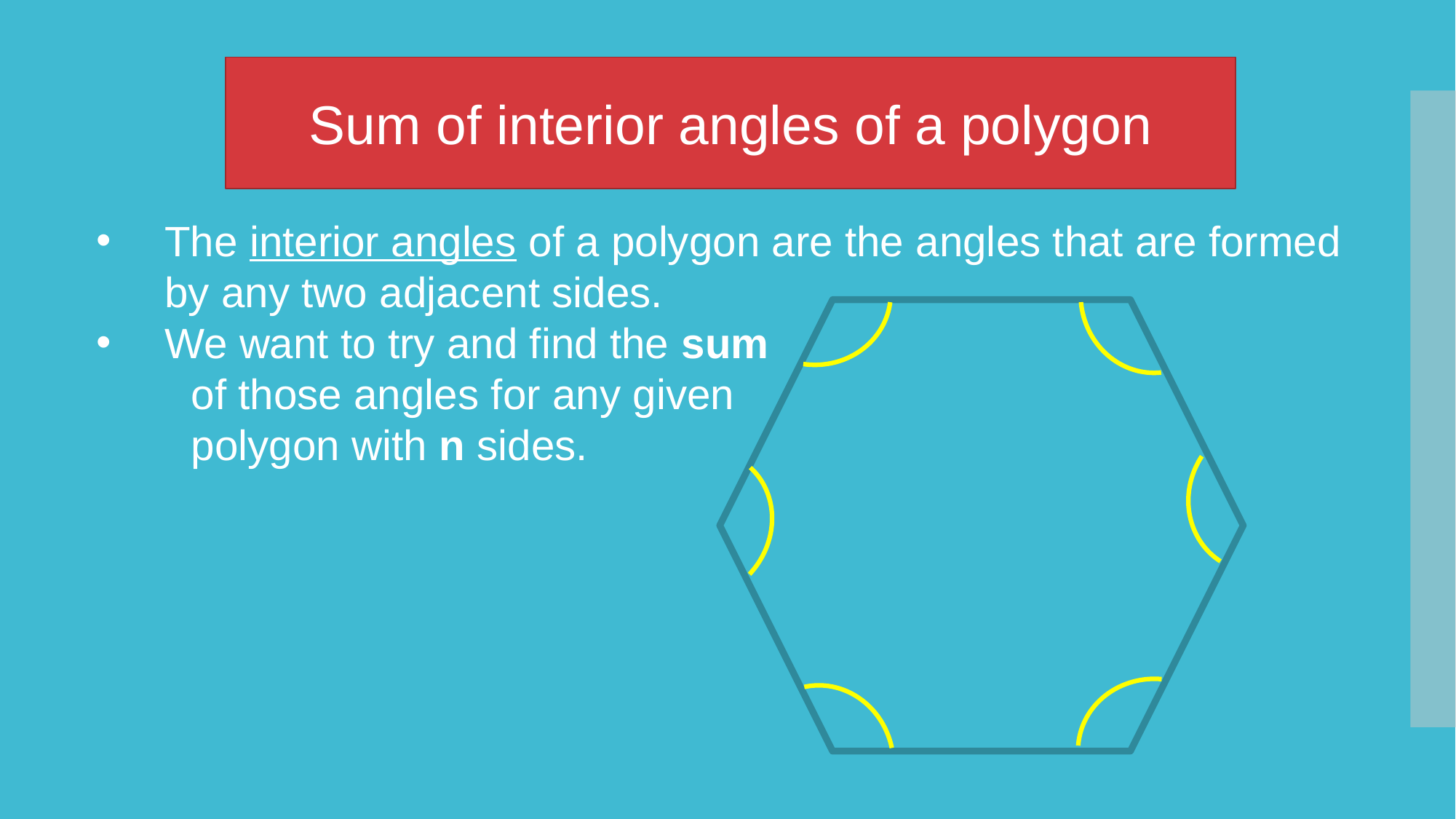

Sum of interior angles of a polygon
The interior angles of a polygon are the angles that are formed by any two adjacent sides.
We want to try and find the sum
        of those angles for any given
        polygon with n sides.